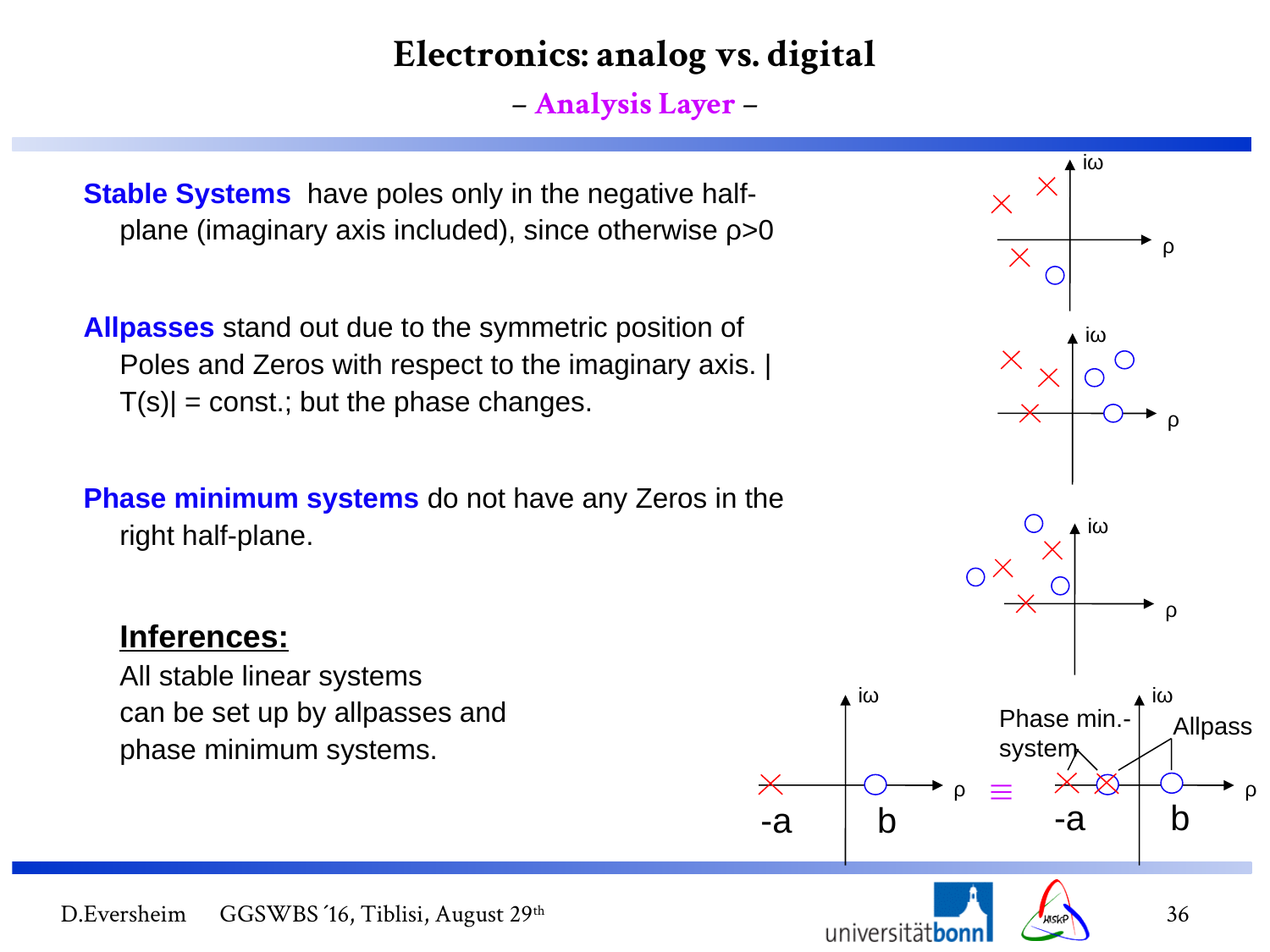

– Analysis Layer –
iω

ρ

Stable Systems  have poles only in the negative half-plane (imaginary axis included), since otherwise ρ>0

Allpasses stand out due to the symmetric position of Poles and Zeros with respect to the imaginary axis. |T(s)| = const.; but the phase changes.

Phase minimum systems do not have any Zeros in the right half-plane.

	Inferences:
	All stable linear systems
	can be set up by allpasses and
	phase minimum systems.
iω

ρ

iω

ρ

iω

ρ

iω

ρ

Phase min.-
system
Allpass

≡

-a
b
-a
b
D.Eversheim      GGSWBS ´16, Tiblisi, August 29th
36